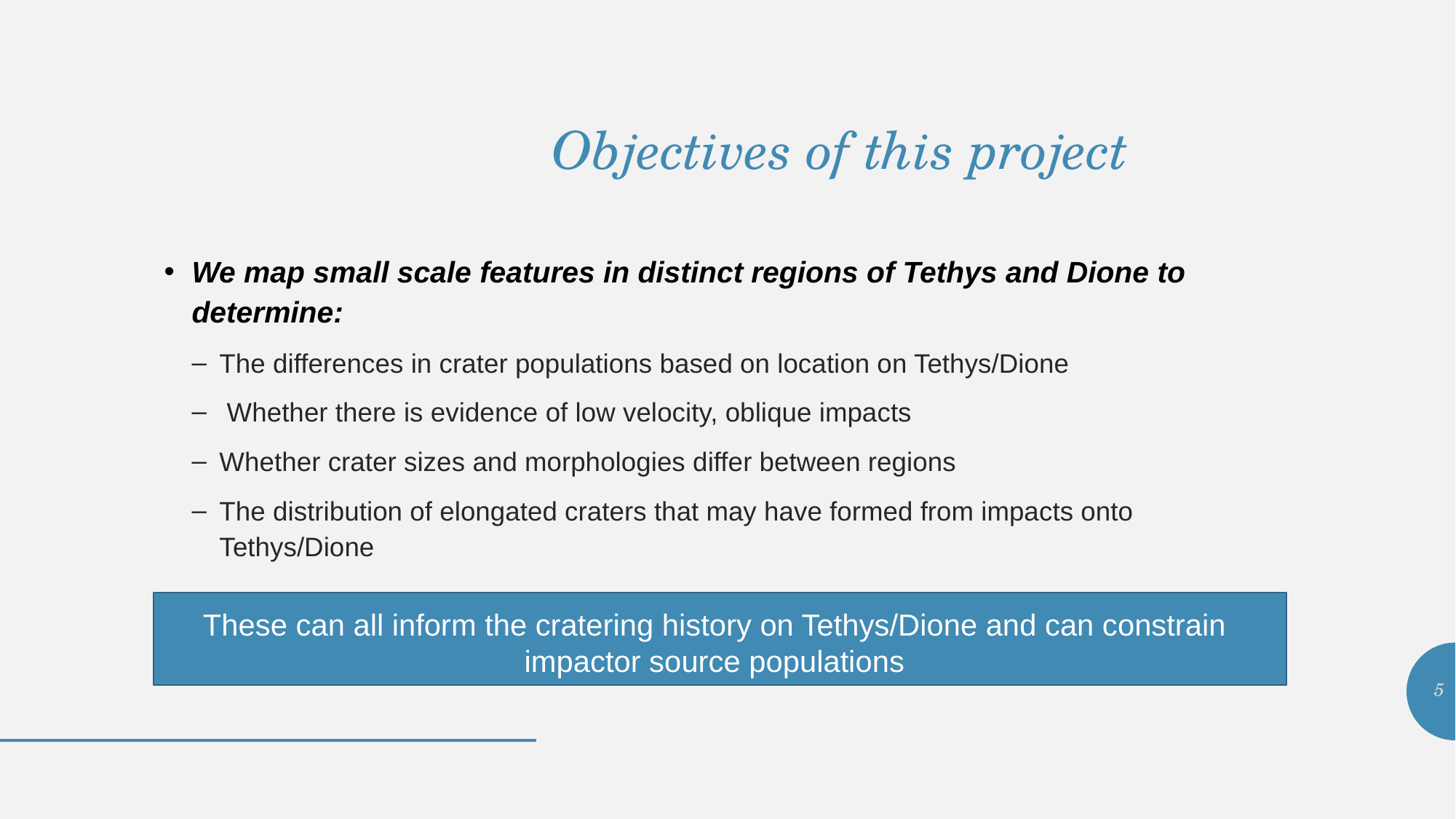

# Objectives of this project
We map small scale features in distinct regions of Tethys and Dione to determine:
The differences in crater populations based on location on Tethys/Dione
 Whether there is evidence of low velocity, oblique impacts
Whether crater sizes and morphologies differ between regions
The distribution of elongated craters that may have formed from impacts onto Tethys/Dione

These can all inform the cratering history on Tethys/Dione and can constrain impactor source populations
5